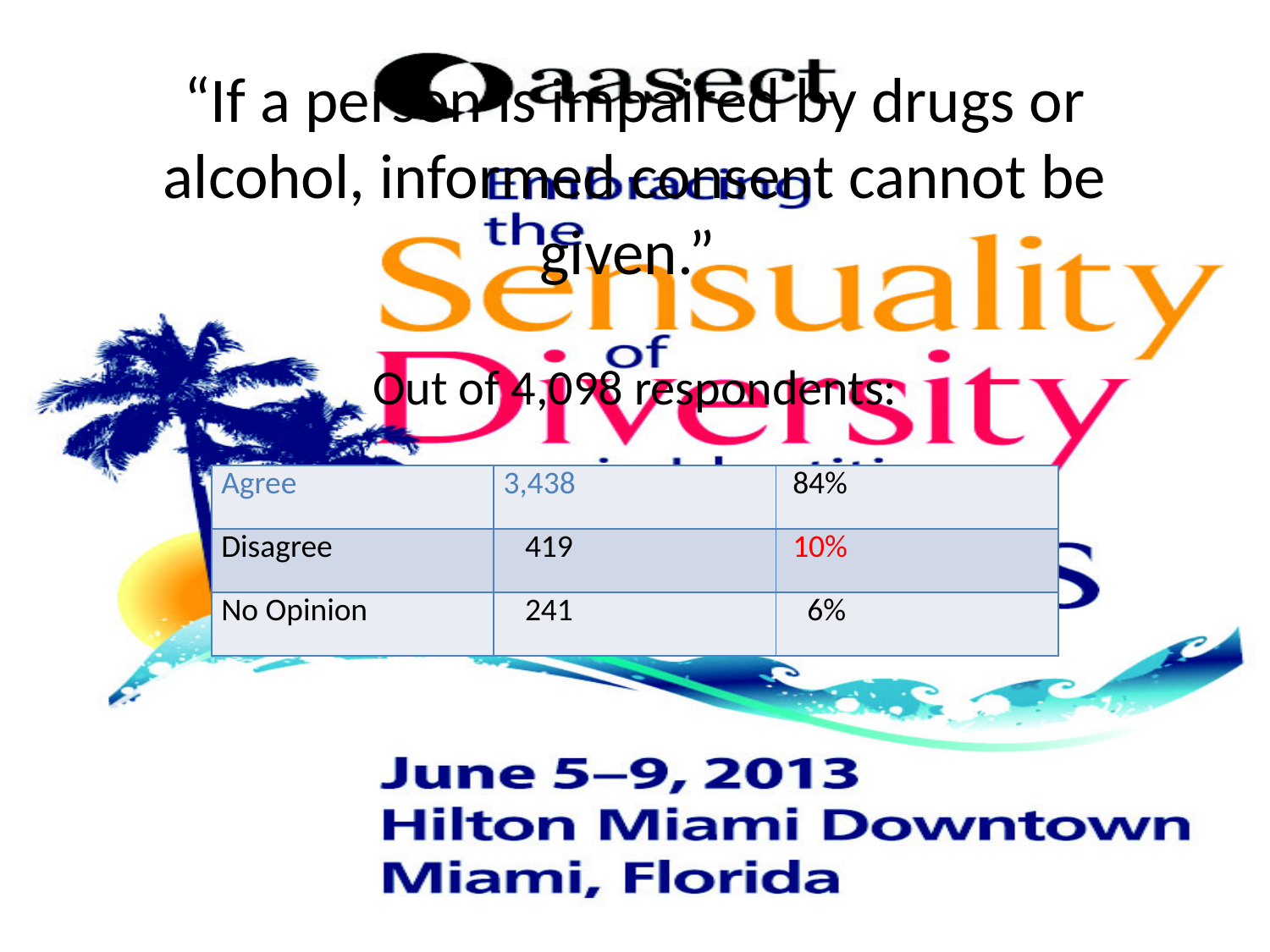

“If a person is impaired by drugs or alcohol, informed consent cannot be given.”
Out of 4,098 respondents:
| Agree | 3,438 | 84% |
| --- | --- | --- |
| Disagree | 419 | 10% |
| No Opinion | 241 | 6% |